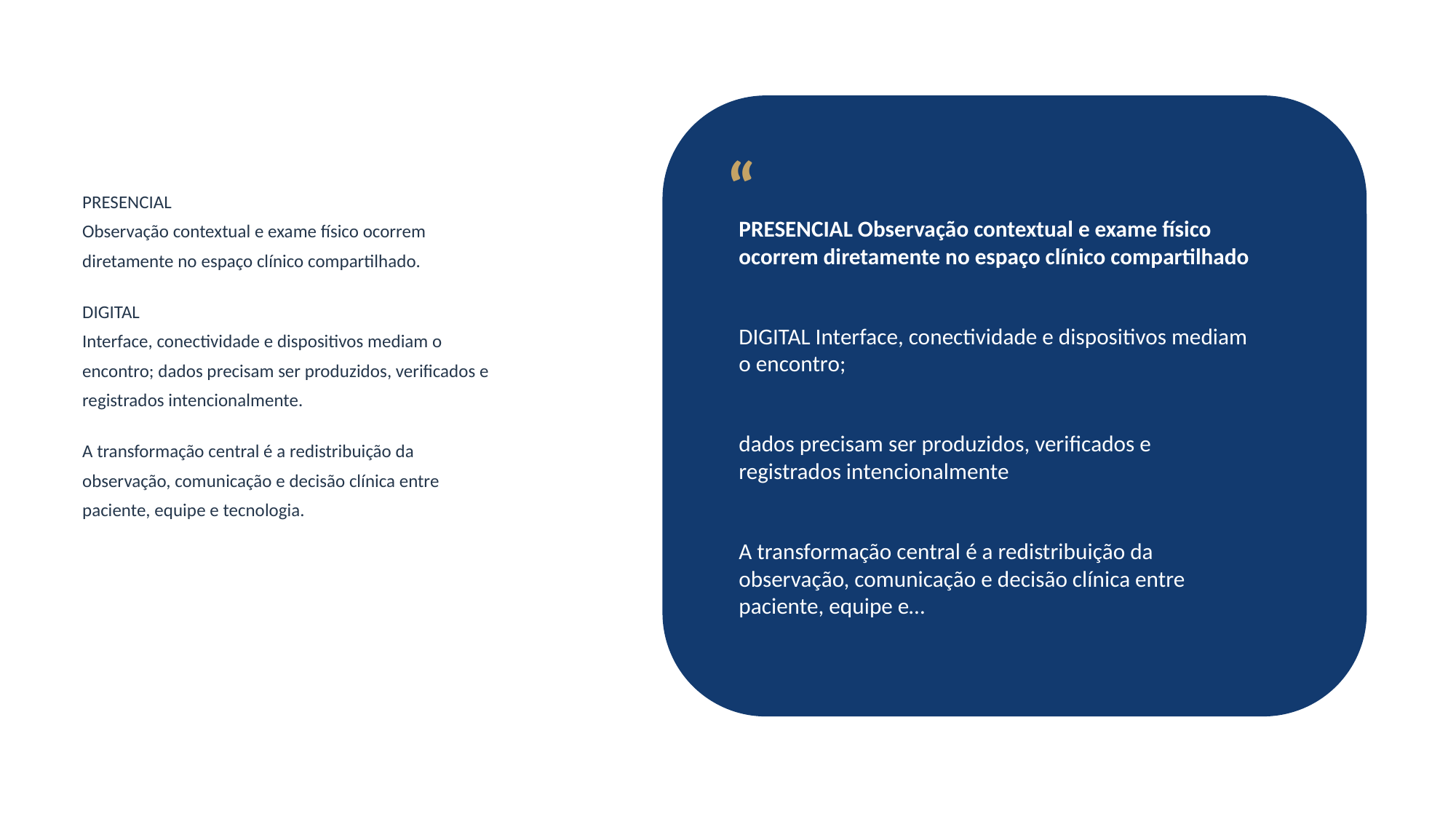

“
PRESENCIAL
Observação contextual e exame físico ocorrem
diretamente no espaço clínico compartilhado.

DIGITAL
Interface, conectividade e dispositivos mediam o
encontro; dados precisam ser produzidos, verificados e
registrados intencionalmente.

A transformação central é a redistribuição da
observação, comunicação e decisão clínica entre
paciente, equipe e tecnologia.
PRESENCIAL Observação contextual e exame físico ocorrem diretamente no espaço clínico compartilhado
DIGITAL Interface, conectividade e dispositivos mediam o encontro;
dados precisam ser produzidos, verificados e registrados intencionalmente
A transformação central é a redistribuição da observação, comunicação e decisão clínica entre paciente, equipe e…